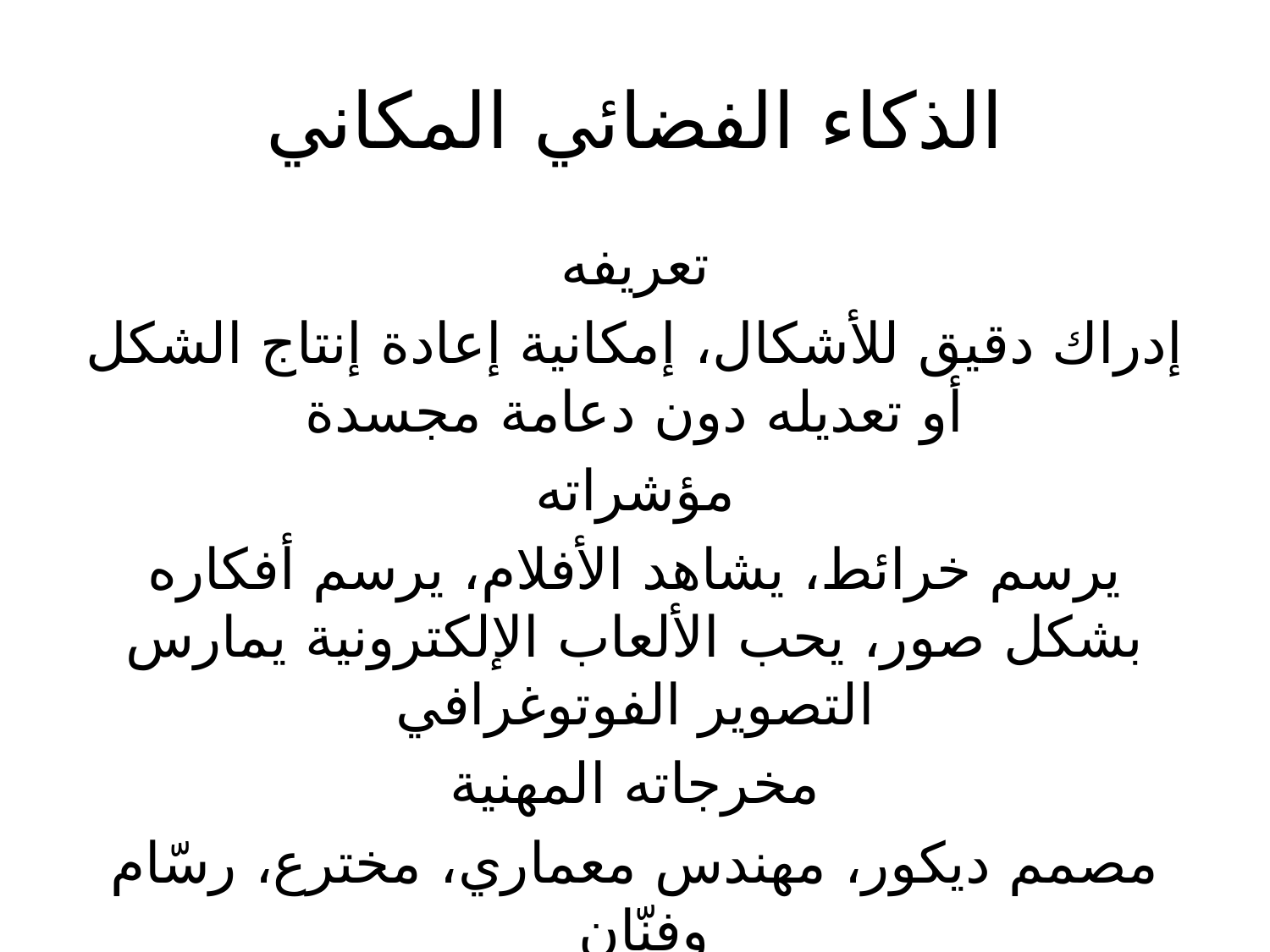

# الذكاء الفضائي المكاني
تعريفه
إدراك دقيق للأشكال، إمكانية إعادة إنتاج الشكل أو تعديله دون دعامة مجسدة
مؤشراته
يرسم خرائط، يشاهد الأفلام، يرسم أفكاره بشكل صور، يحب الألعاب الإلكترونية يمارس التصوير الفوتوغرافي
مخرجاته المهنية
مصمم ديكور، مهندس معماري، مخترع، رسّام وفنّان